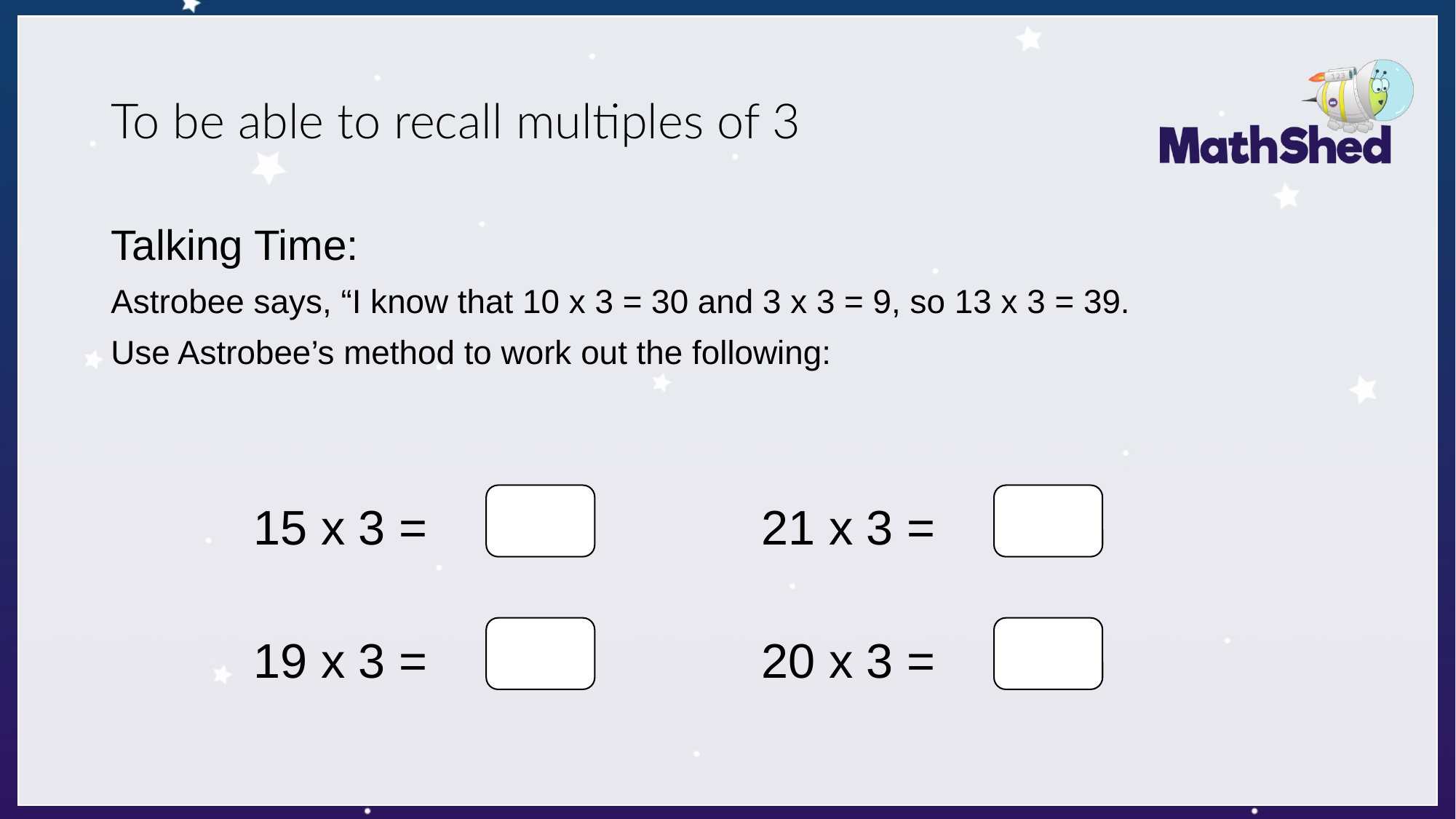

# To be able to recall multiples of 3
Talking Time:
Astrobee says, “I know that 10 x 3 = 30 and 3 x 3 = 9, so 13 x 3 = 39.
Use Astrobee’s method to work out the following:

15 x 3 =
21 x 3 =

19 x 3 =
20 x 3 =